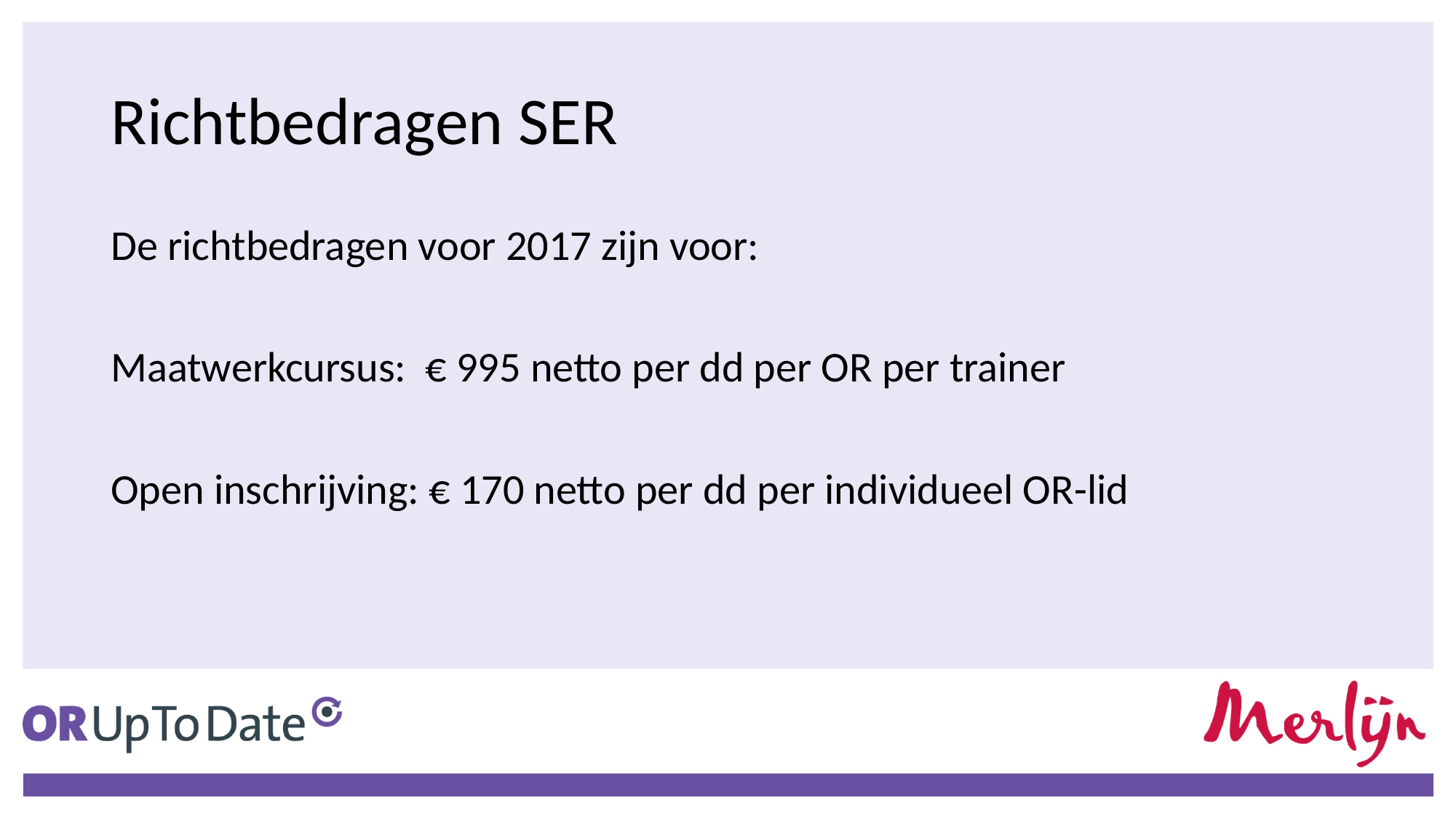

# Richtbedragen SER
De richtbedragen voor 2017 zijn voor:

Maatwerkcursus:  € 995 netto per dd per OR per trainer

Open inschrijving: € 170 netto per dd per individueel OR-lid